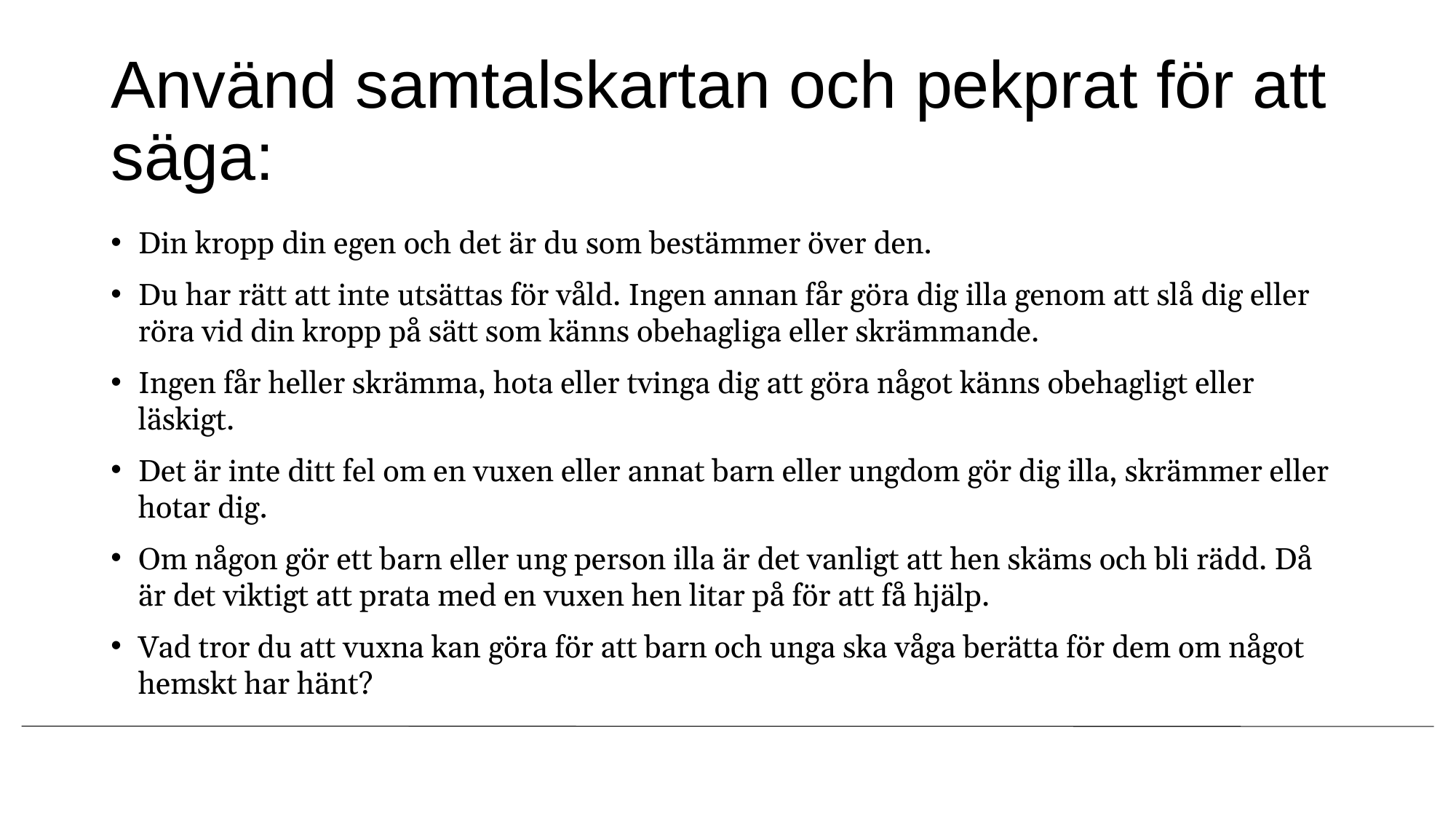

# Använd samtalskartan och pekprat för att säga:
Din kropp din egen och det är du som bestämmer över den.
Du har rätt att inte utsättas för våld. Ingen annan får göra dig illa genom att slå dig eller röra vid din kropp på sätt som känns obehagliga eller skrämmande.
Ingen får heller skrämma, hota eller tvinga dig att göra något känns obehagligt eller läskigt.
Det är inte ditt fel om en vuxen eller annat barn eller ungdom gör dig illa, skrämmer eller hotar dig.
Om någon gör ett barn eller ung person illa är det vanligt att hen skäms och bli rädd. Då är det viktigt att prata med en vuxen hen litar på för att få hjälp.
Vad tror du att vuxna kan göra för att barn och unga ska våga berätta för dem om något hemskt har hänt?